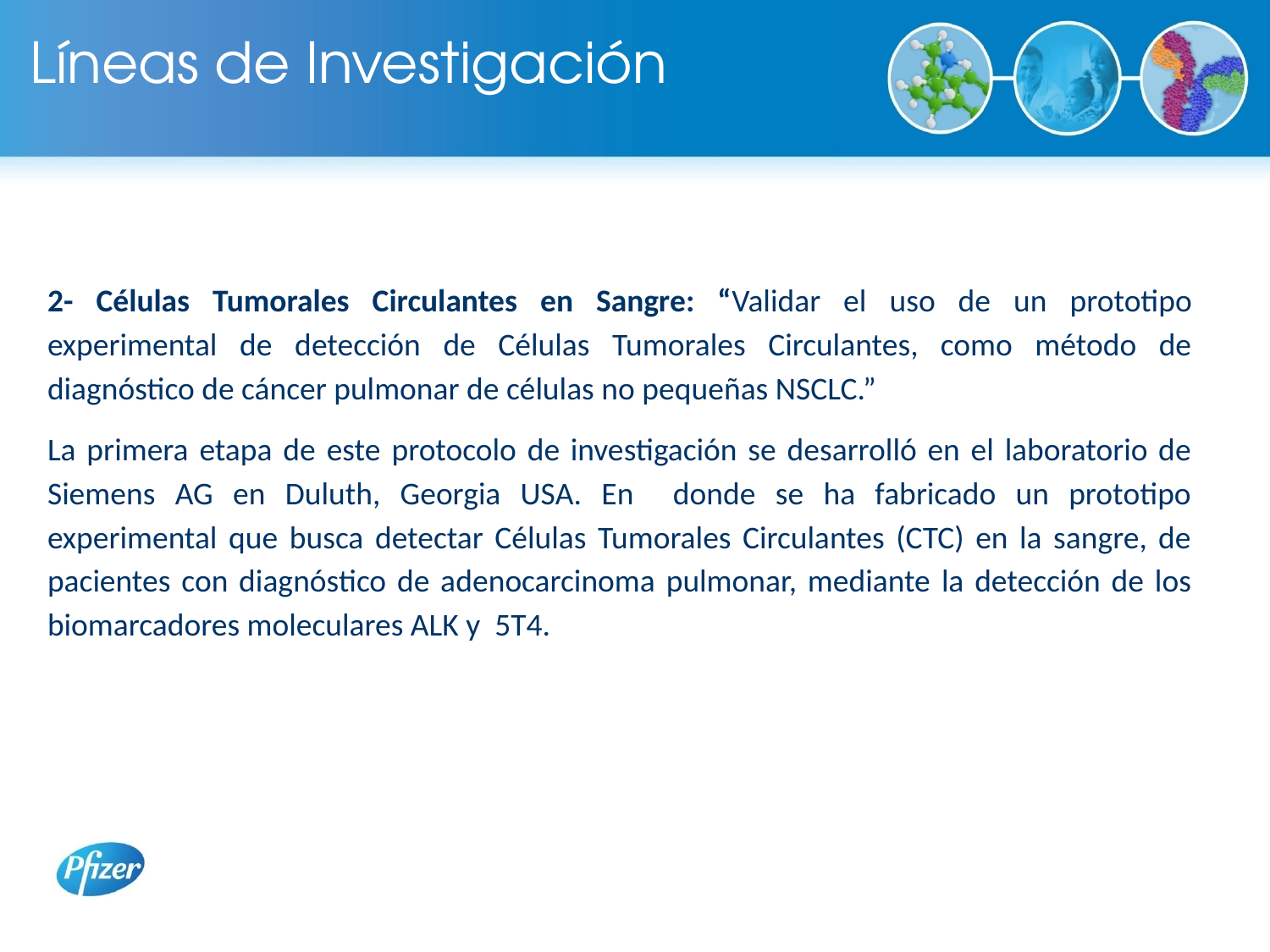

# Líneas de Investigación

2- Células Tumorales Circulantes en Sangre: “Validar el uso de un prototipo experimental de detección de Células Tumorales Circulantes, como método de diagnóstico de cáncer pulmonar de células no pequeñas NSCLC.”
La primera etapa de este protocolo de investigación se desarrolló en el laboratorio de Siemens AG en Duluth, Georgia USA. En  donde se ha fabricado un prototipo experimental que busca detectar Células Tumorales Circulantes (CTC) en la sangre, de pacientes con diagnóstico de adenocarcinoma pulmonar, mediante la detección de los biomarcadores moleculares ALK y  5T4.